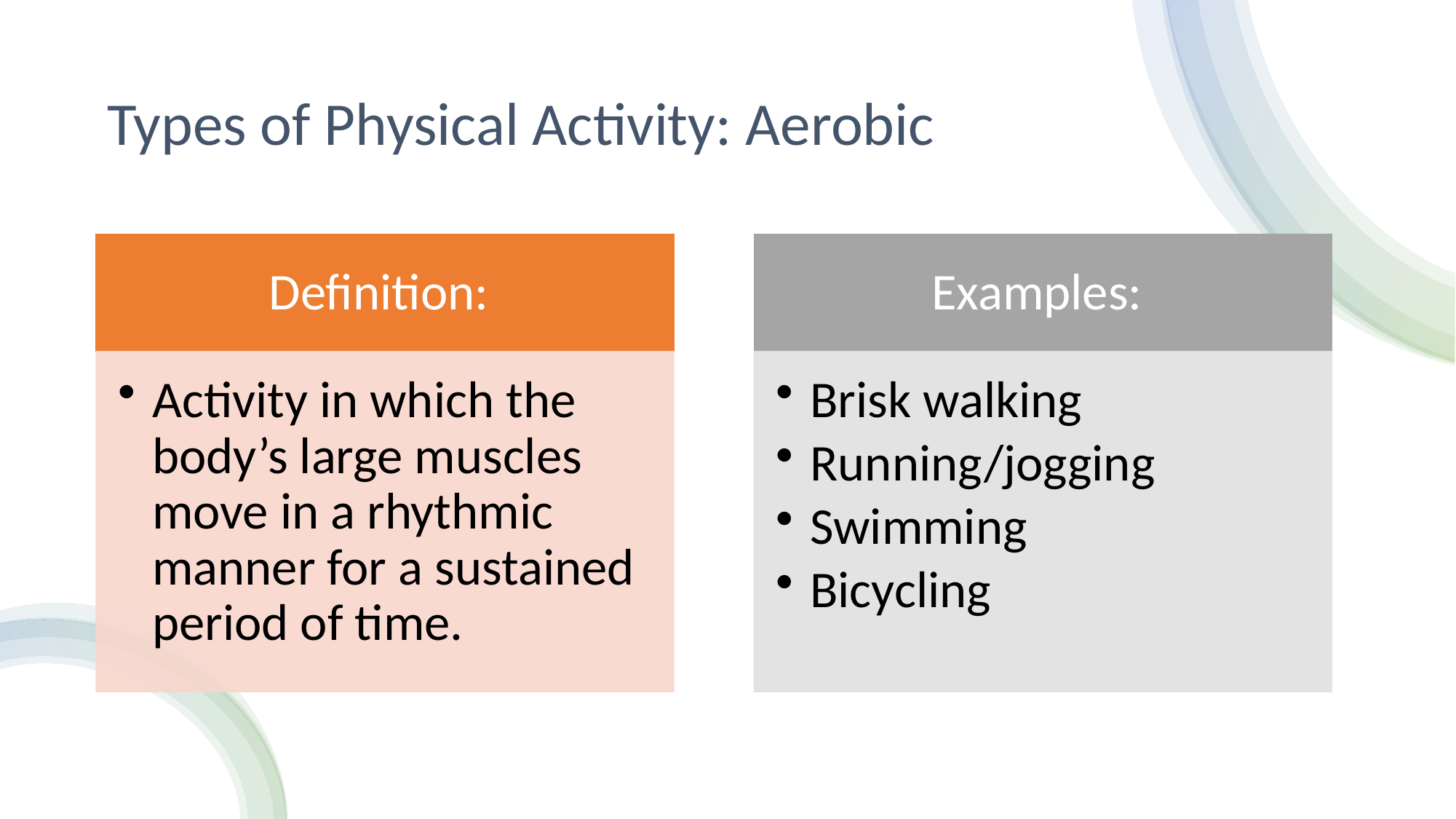

# Types of Physical Activity: Aerobic
Definition:
Activity in which the body’s large muscles move in a rhythmic manner for a sustained period of time.
Examples:
Brisk walking
Running/jogging
Swimming
Bicycling